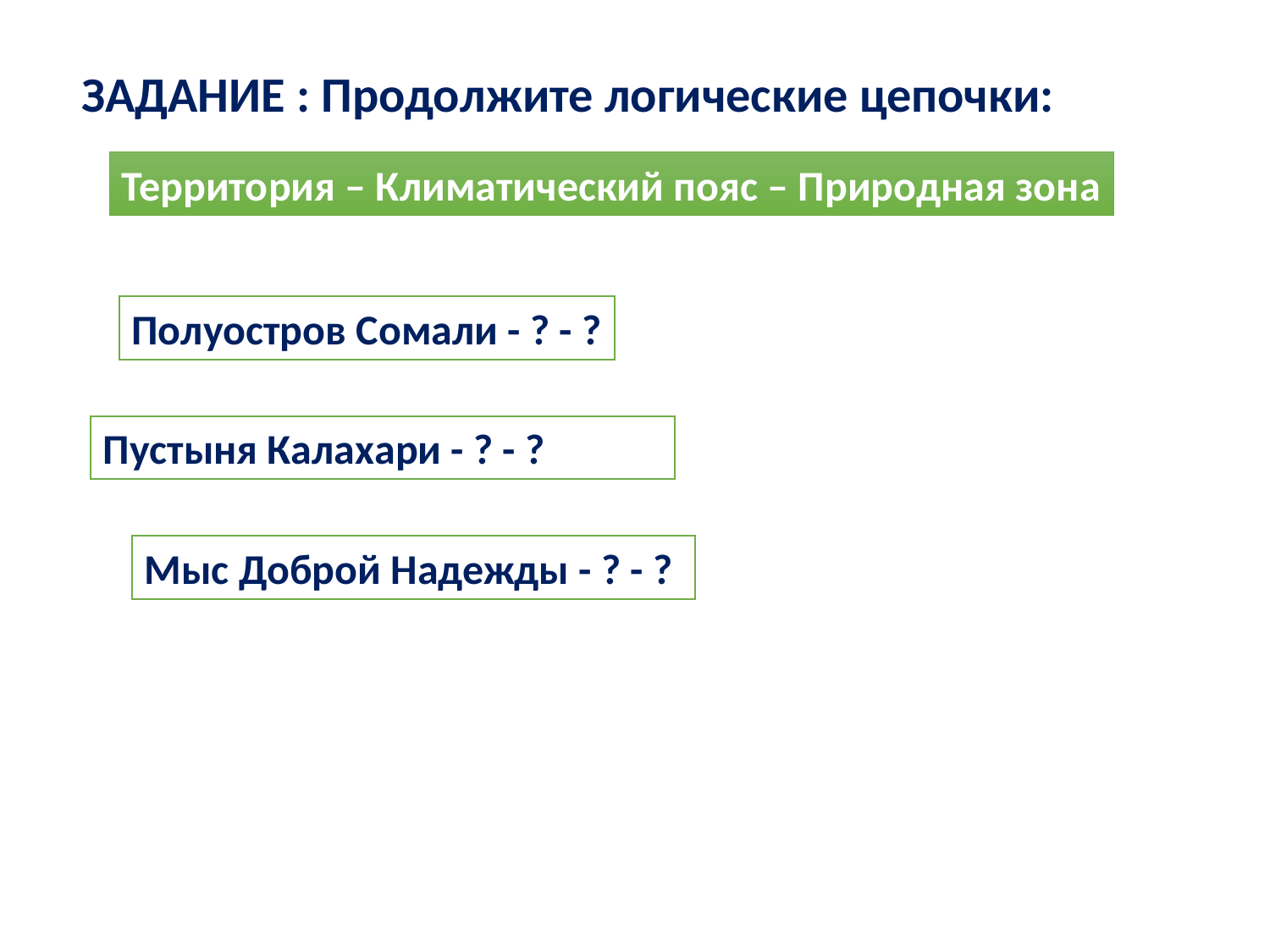

ЗАДАНИЕ : Продолжите логические цепочки:
Территория – Климатический пояс – Природная зона
Полуостров Сомали - ? - ?
Пустыня Калахари - ? - ?
Мыс Доброй Надежды - ? - ?